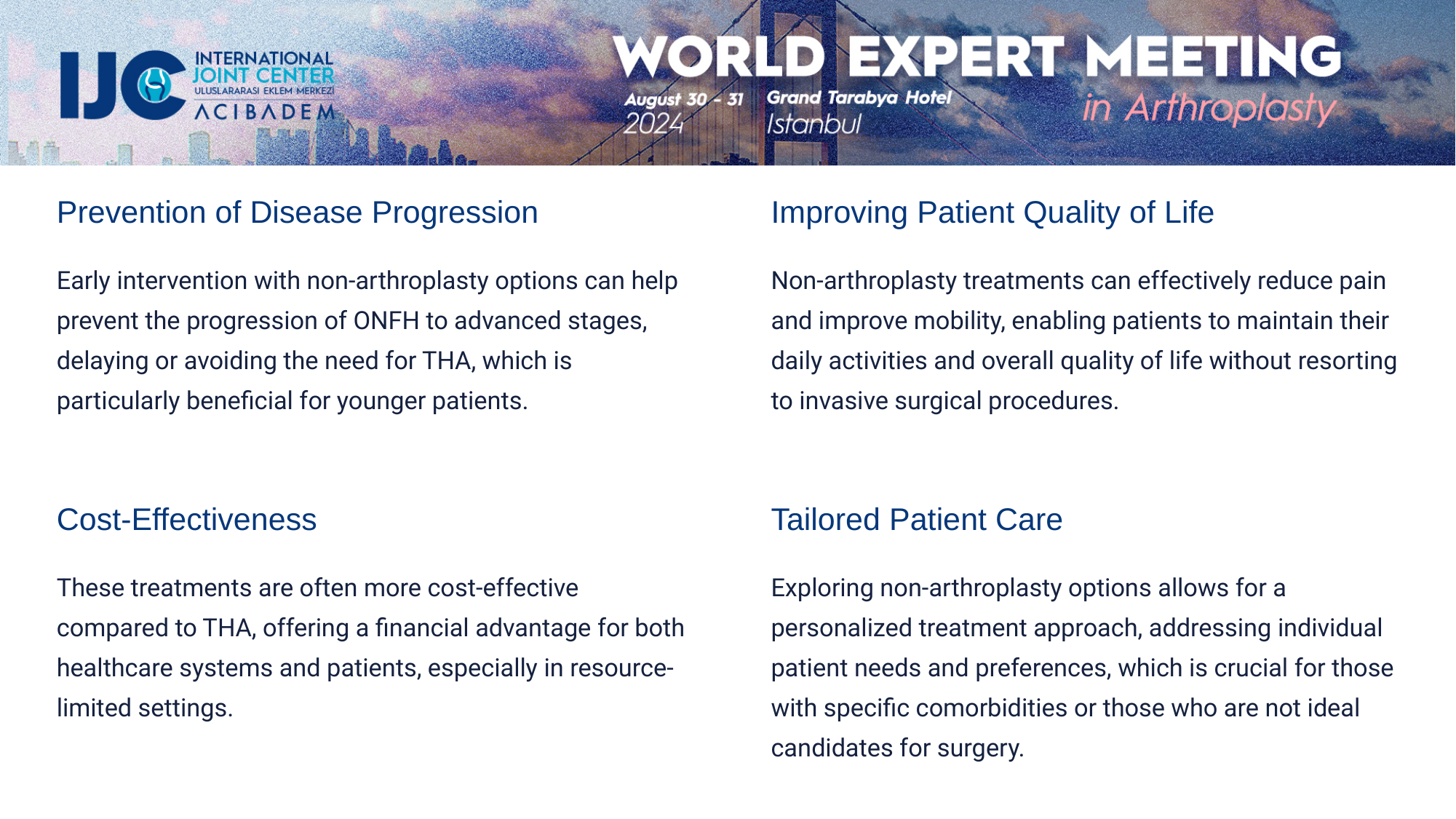

Prevention of Disease Progression
Improving Patient Quality of Life
Early intervention with non-arthroplasty options can help prevent the progression of ONFH to advanced stages, delaying or avoiding the need for THA, which is particularly beneficial for younger patients.
Non-arthroplasty treatments can effectively reduce pain and improve mobility, enabling patients to maintain their daily activities and overall quality of life without resorting to invasive surgical procedures.
Cost-Effectiveness
Tailored Patient Care
These treatments are often more cost-effective compared to THA, offering a financial advantage for both healthcare systems and patients, especially in resource-limited settings.
Exploring non-arthroplasty options allows for a personalized treatment approach, addressing individual patient needs and preferences, which is crucial for those with specific comorbidities or those who are not ideal candidates for surgery.